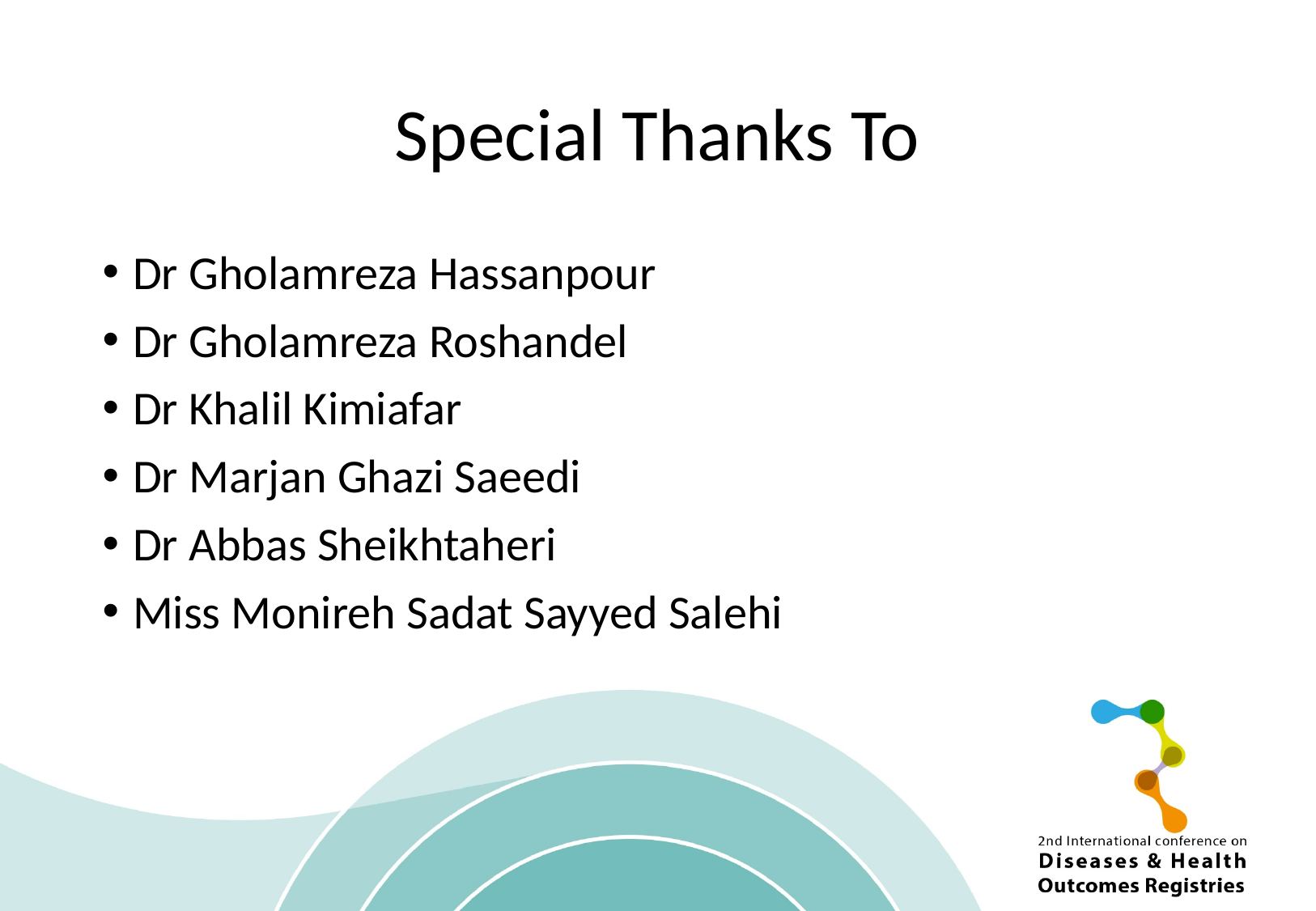

# Special Thanks To
Dr Gholamreza Hassanpour
Dr Gholamreza Roshandel
Dr Khalil Kimiafar
Dr Marjan Ghazi Saeedi
Dr Abbas Sheikhtaheri
Miss Monireh Sadat Sayyed Salehi